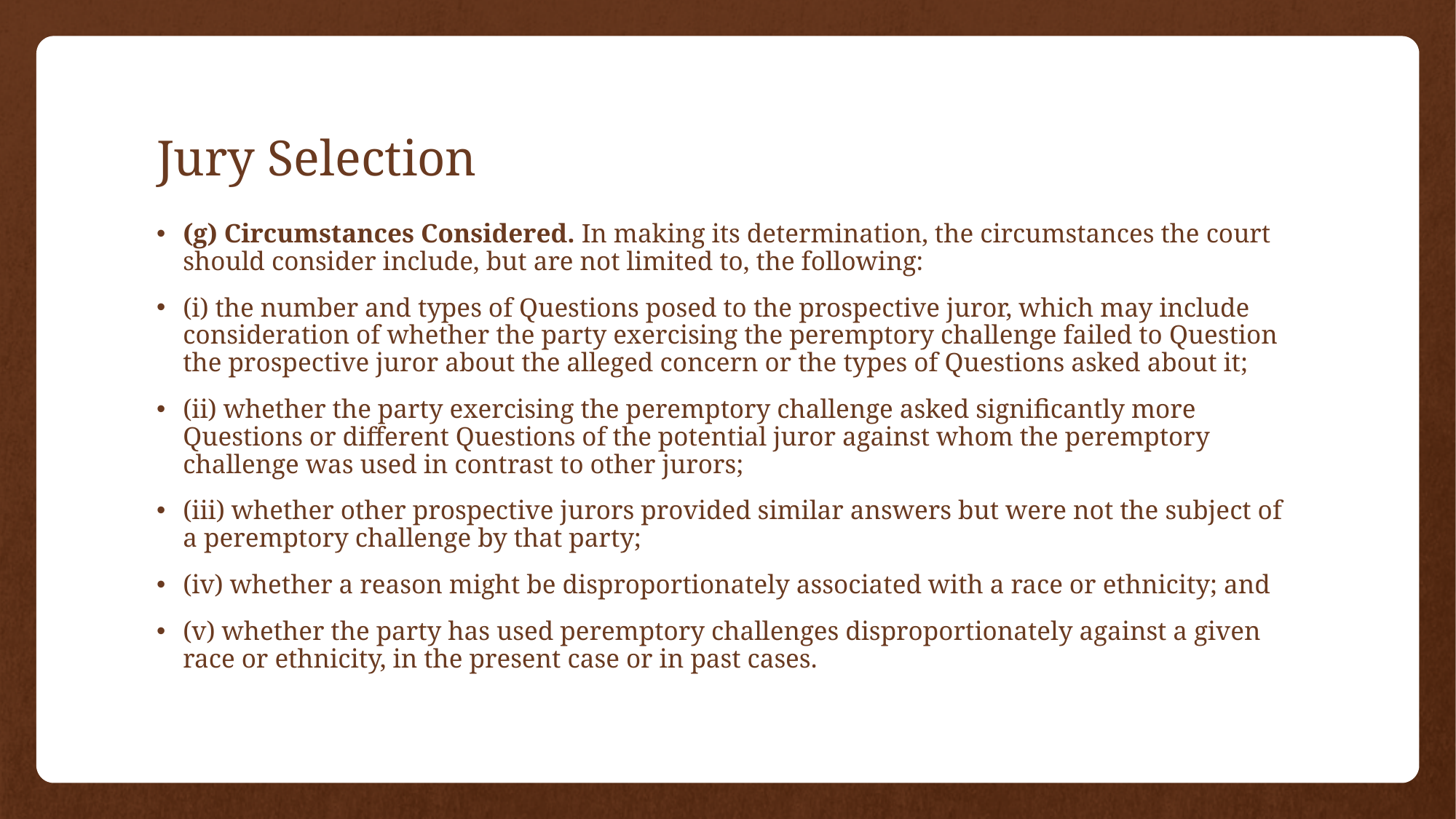

# Jury Selection
(g) Circumstances Considered. In making its determination, the circumstances the court should consider include, but are not limited to, the following:
(i) the number and types of Questions posed to the prospective juror, which may include consideration of whether the party exercising the peremptory challenge failed to Question the prospective juror about the alleged concern or the types of Questions asked about it;
(ii) whether the party exercising the peremptory challenge asked significantly more Questions or different Questions of the potential juror against whom the peremptory challenge was used in contrast to other jurors;
(iii) whether other prospective jurors provided similar answers but were not the subject of a peremptory challenge by that party;
(iv) whether a reason might be disproportionately associated with a race or ethnicity; and
(v) whether the party has used peremptory challenges disproportionately against a given race or ethnicity, in the present case or in past cases.